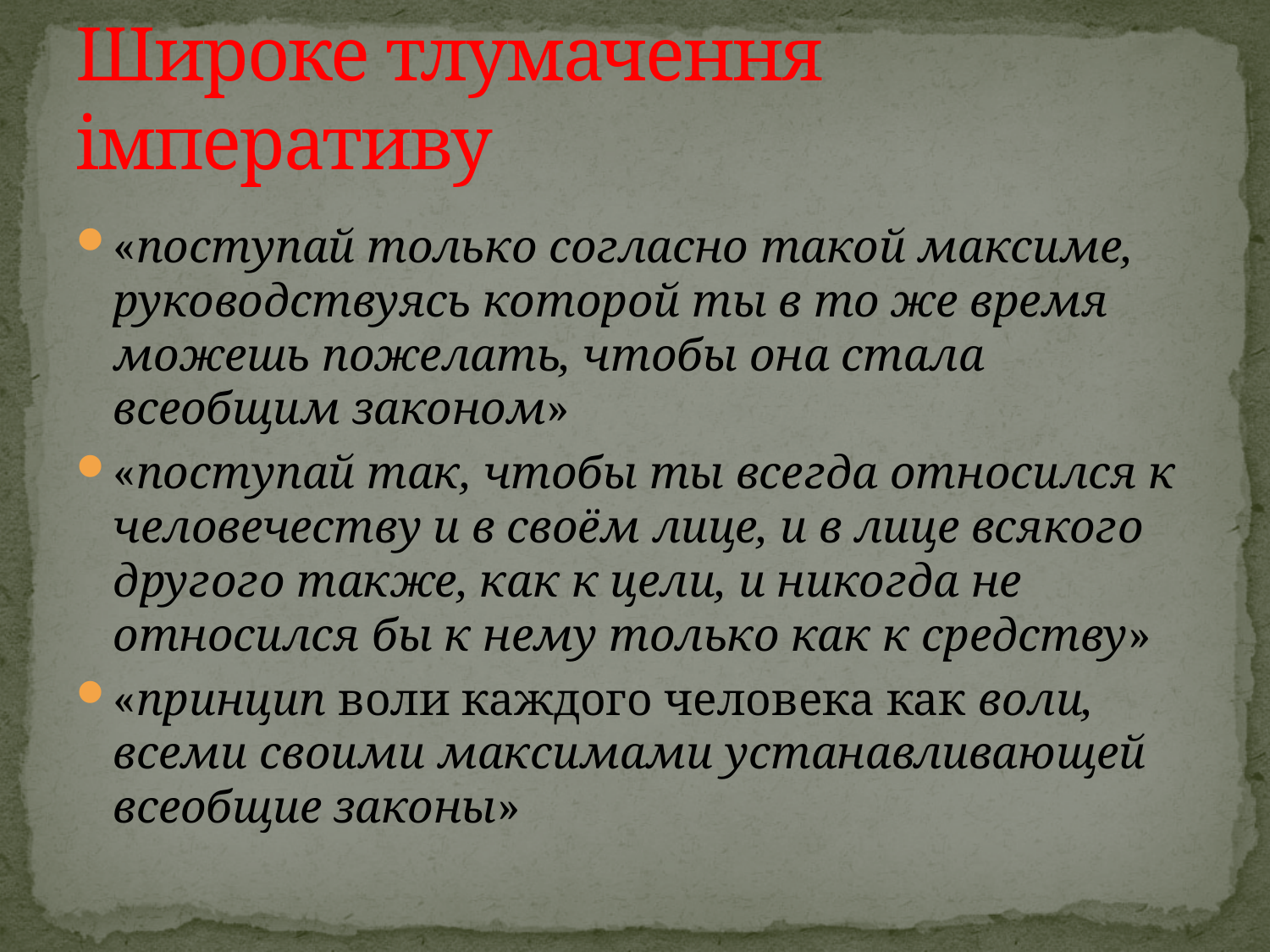

# Широке тлумачення імперативу
«поступай только согласно такой максиме, руководствуясь которой ты в то же время можешь пожелать, чтобы она стала всеобщим законом»
«поступай так, чтобы ты всегда относился к человечеству и в своём лице, и в лице всякого другого также, как к цели, и никогда не относился бы к нему только как к средству»
«принцип воли каждого человека как воли, всеми своими максимами устанавливающей всеобщие законы»